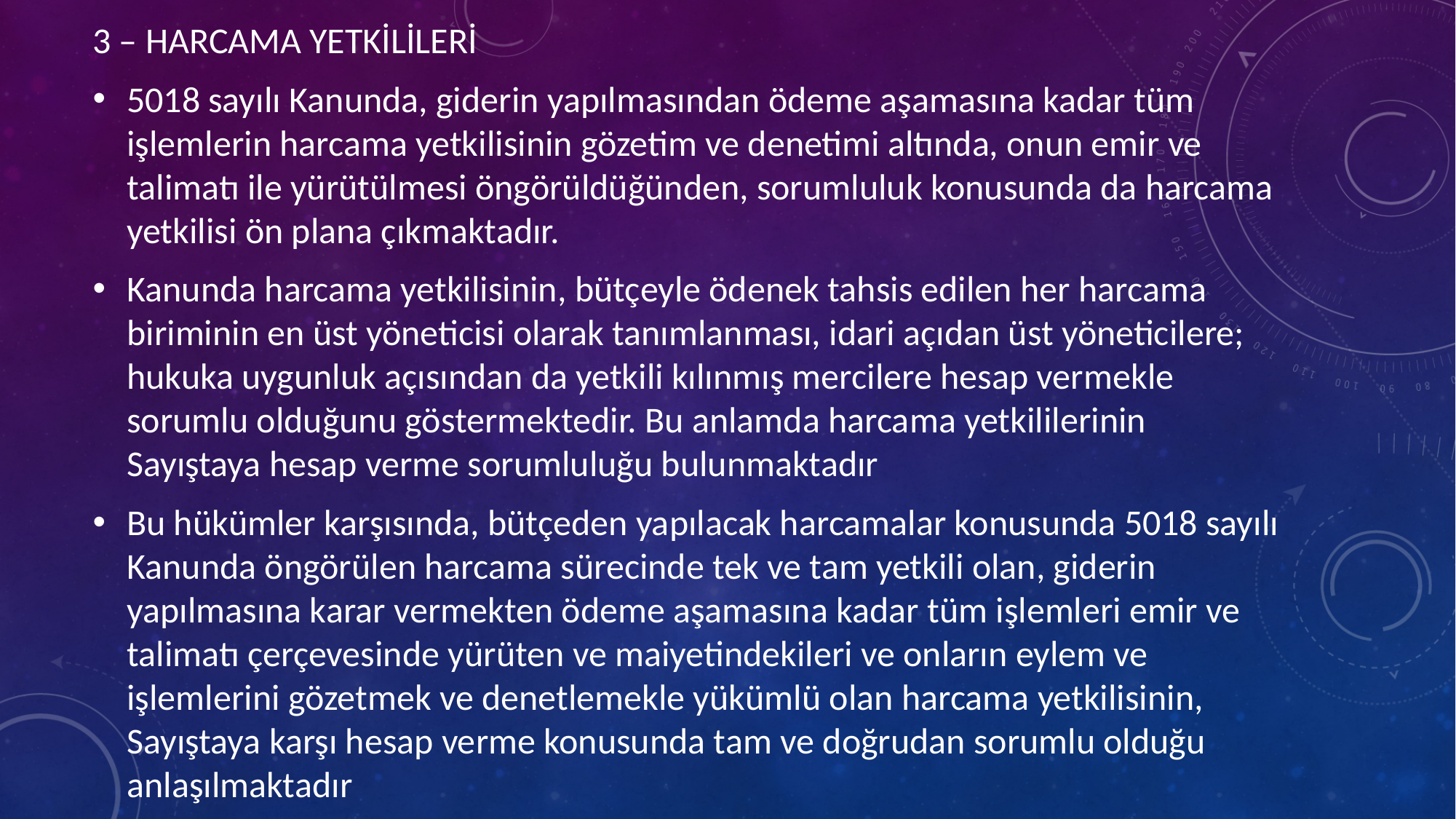

3 – HARCAMA YETKİLİLERİ
5018 sayılı Kanunda, giderin yapılmasından ödeme aşamasına kadar tüm işlemlerin harcama yetkilisinin gözetim ve denetimi altında, onun emir ve talimatı ile yürütülmesi öngörüldüğünden, sorumluluk konusunda da harcama yetkilisi ön plana çıkmaktadır.
Kanunda harcama yetkilisinin, bütçeyle ödenek tahsis edilen her harcama biriminin en üst yöneticisi olarak tanımlanması, idari açıdan üst yöneticilere; hukuka uygunluk açısından da yetkili kılınmış mercilere hesap vermekle sorumlu olduğunu göstermektedir. Bu anlamda harcama yetkililerinin Sayıştaya hesap verme sorumluluğu bulunmaktadır
Bu hükümler karşısında, bütçeden yapılacak harcamalar konusunda 5018 sayılı Kanunda öngörülen harcama sürecinde tek ve tam yetkili olan, giderin yapılmasına karar vermekten ödeme aşamasına kadar tüm işlemleri emir ve talimatı çerçevesinde yürüten ve maiyetindekileri ve onların eylem ve işlemlerini gözetmek ve denetlemekle yükümlü olan harcama yetkilisinin, Sayıştaya karşı hesap verme konusunda tam ve doğrudan sorumlu olduğu anlaşılmaktadır